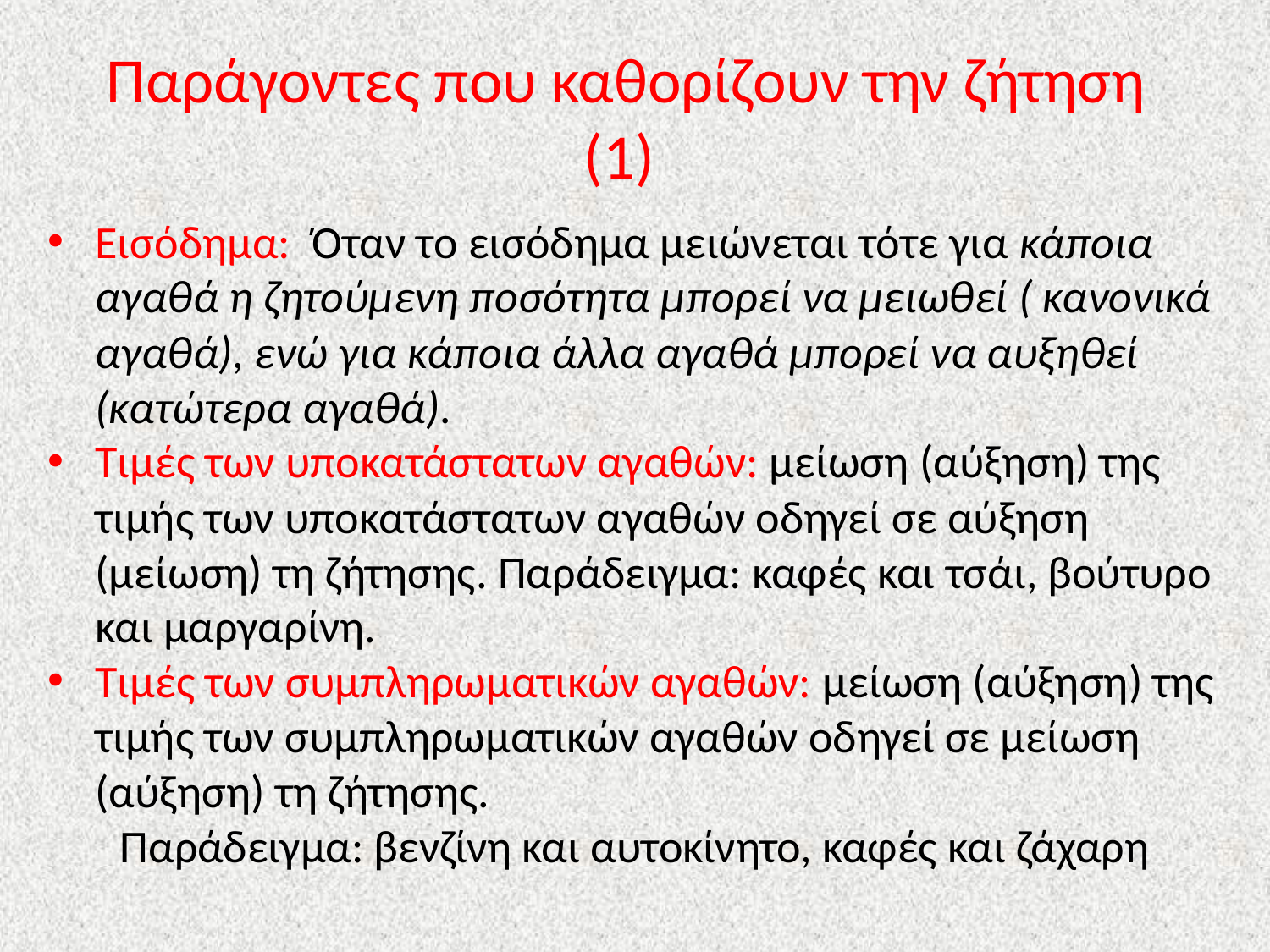

# Παράγοντες που καθορίζουν την ζήτηση (1)
Εισόδημα:  Όταν το εισόδημα μειώνεται τότε για κάποια αγαθά η ζητούμενη ποσότητα μπορεί να μειωθεί ( κανονικά αγαθά), ενώ για κάποια άλλα αγαθά μπορεί να αυξηθεί (κατώτερα αγαθά).
Τιμές των υποκατάστατων αγαθών: μείωση (αύξηση) της τιμής των υποκατάστατων αγαθών οδηγεί σε αύξηση (μείωση) τη ζήτησης. Παράδειγμα: καφές και τσάι, βούτυρο και μαργαρίνη.
Τιμές των συμπληρωματικών αγαθών: μείωση (αύξηση) της τιμής των συμπληρωματικών αγαθών οδηγεί σε μείωση (αύξηση) τη ζήτησης.
       Παράδειγμα: βενζίνη και αυτοκίνητο, καφές και ζάχαρη